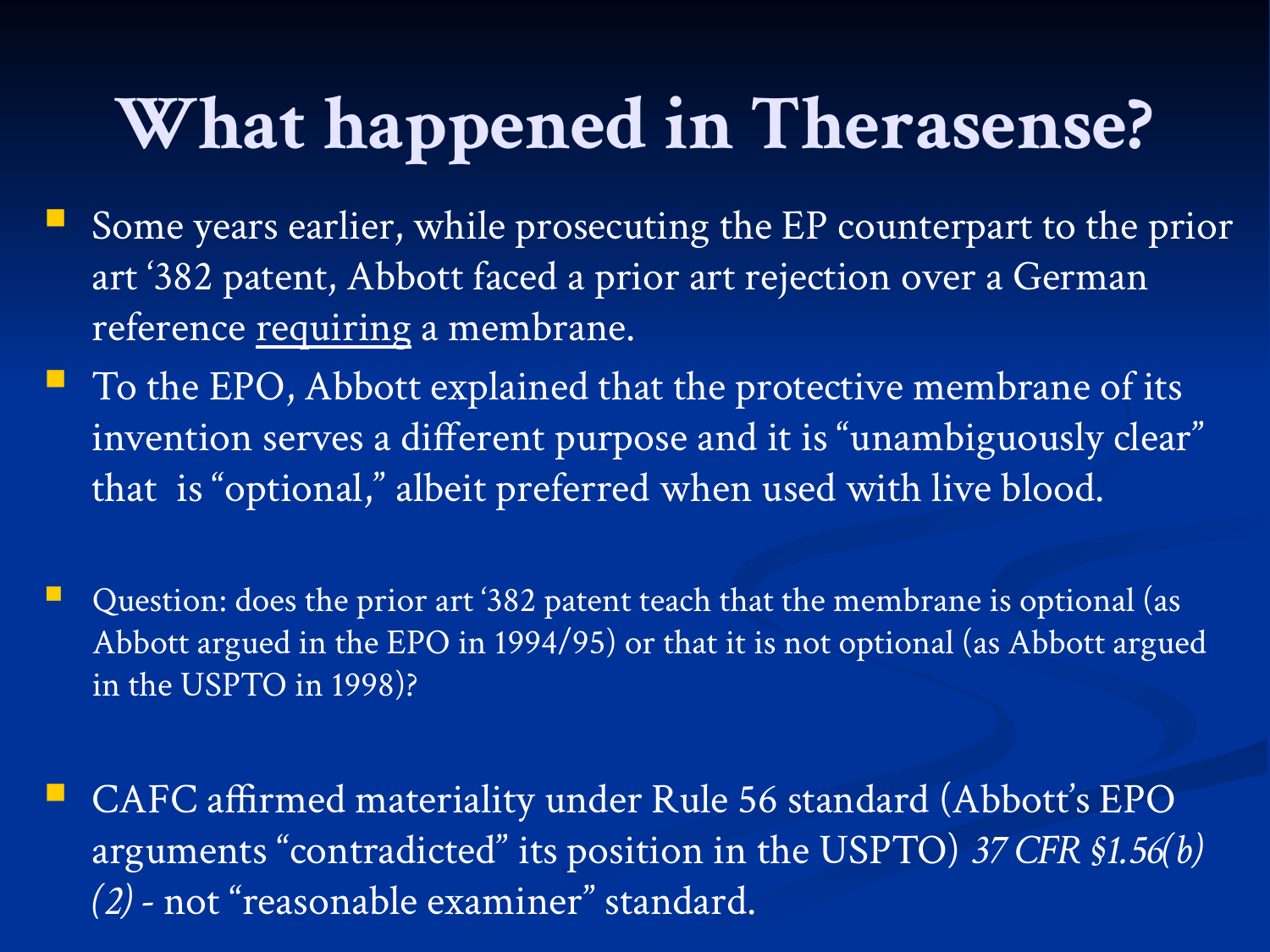

# What happened in Therasense?
Some years earlier, while prosecuting the EP counterpart to the prior art ‘382 patent, Abbott faced a prior art rejection over a German reference requiring a membrane.
To the EPO, Abbott explained that the protective membrane of its invention serves a different purpose and it is “unambiguously clear” that  is “optional,” albeit preferred when used with live blood.

Question: does the prior art ‘382 patent teach that the membrane is optional (as Abbott argued in the EPO in 1994/95) or that it is not optional (as Abbott argued in the USPTO in 1998)?

CAFC affirmed materiality under Rule 56 standard (Abbott’s EPO arguments “contradicted” its position in the USPTO) 37 CFR §1.56(b)(2) - not “reasonable examiner” standard.